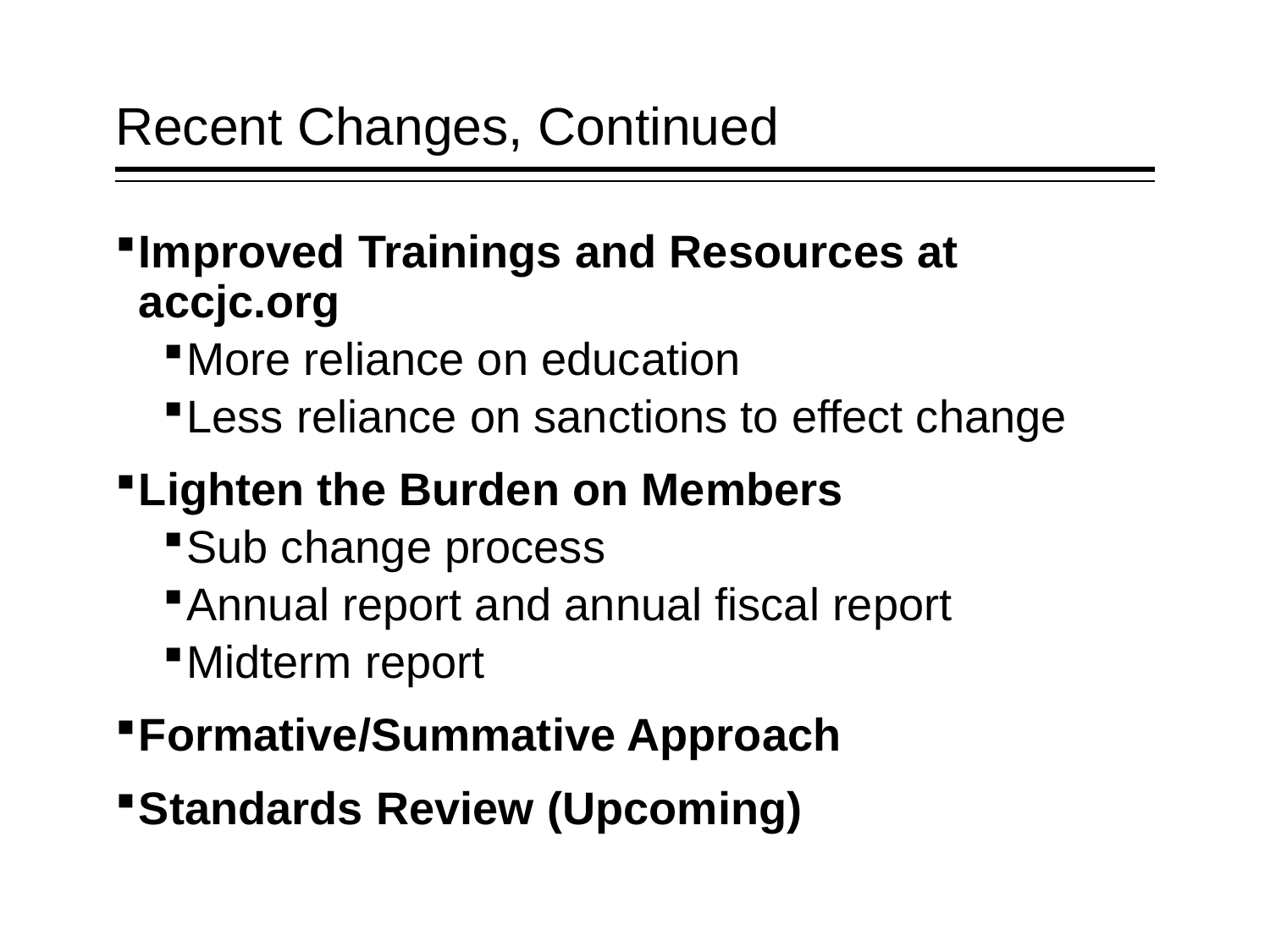

# Recent Changes, Continued
Improved Trainings and Resources at accjc.org
More reliance on education
Less reliance on sanctions to effect change
Lighten the Burden on Members
Sub change process
Annual report and annual fiscal report
Midterm report
Formative/Summative Approach
Standards Review (Upcoming)